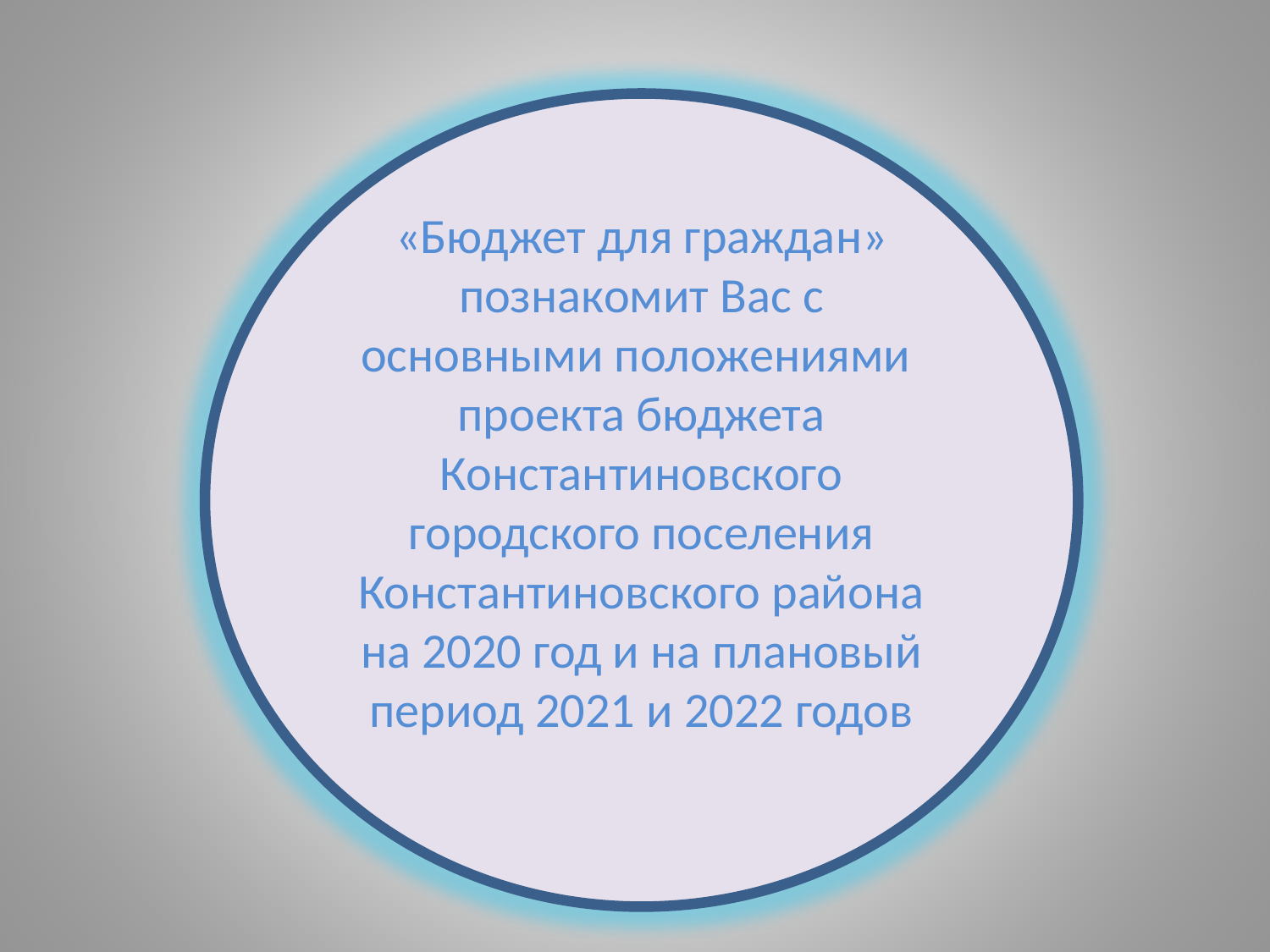

«Бюджет для граждан» познакомит Вас с основными положениями  проекта бюджета Константиновского городского поселения Константиновского района на 2020 год и на плановый период 2021 и 2022 годов